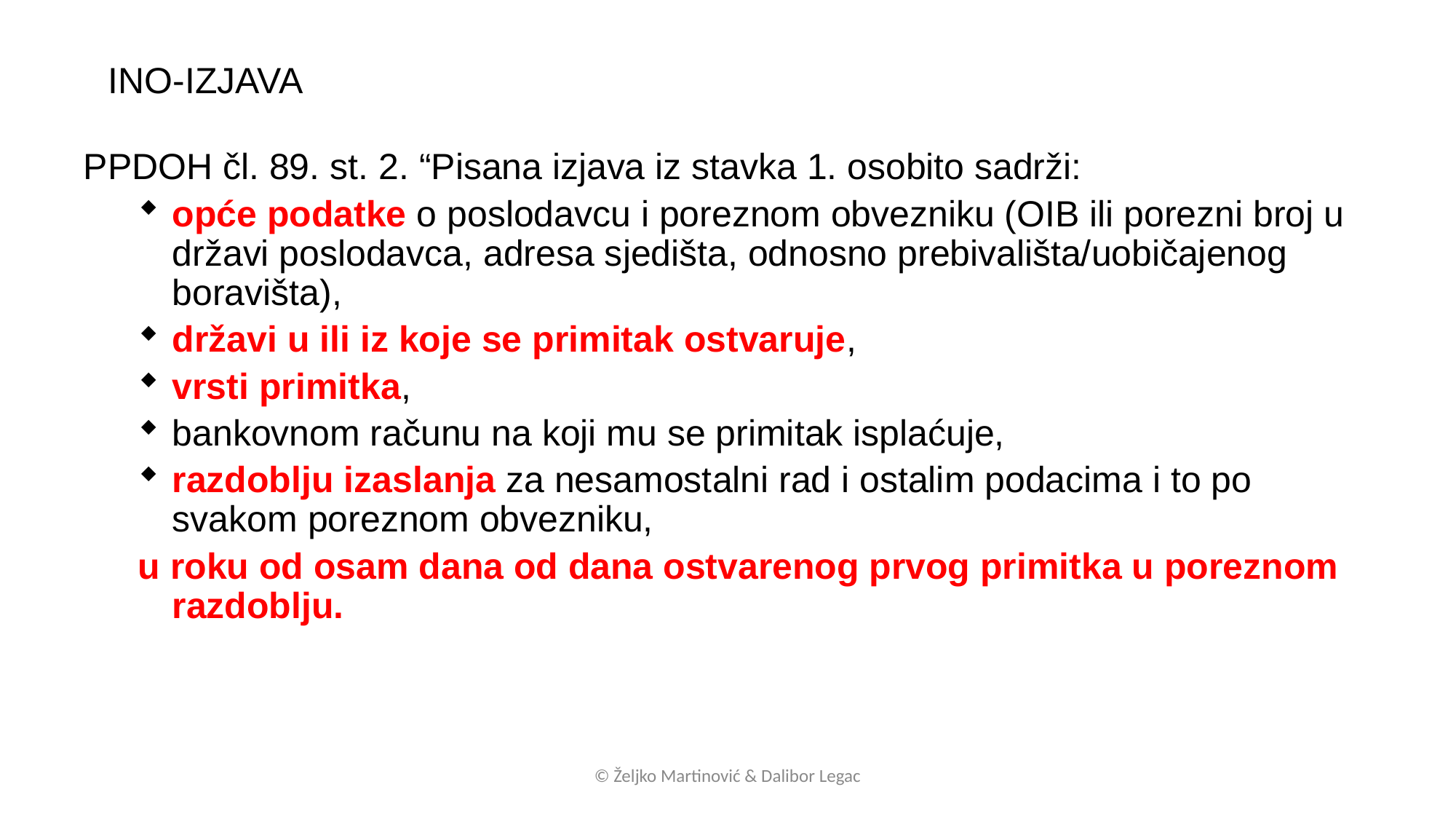

INO-IZJAVA
PPDOH čl. 89. st. 2. “Pisana izjava iz stavka 1. osobito sadrži:
opće podatke o poslodavcu i poreznom obvezniku (OIB ili porezni broj u državi poslodavca, adresa sjedišta, odnosno prebivališta/uobičajenog boravišta),
državi u ili iz koje se primitak ostvaruje,
vrsti primitka,
bankovnom računu na koji mu se primitak isplaćuje,
razdoblju izaslanja za nesamostalni rad i ostalim podacima i to po svakom poreznom obvezniku,
u roku od osam dana od dana ostvarenog prvog primitka u poreznom razdoblju.
© Željko Martinović & Dalibor Legac